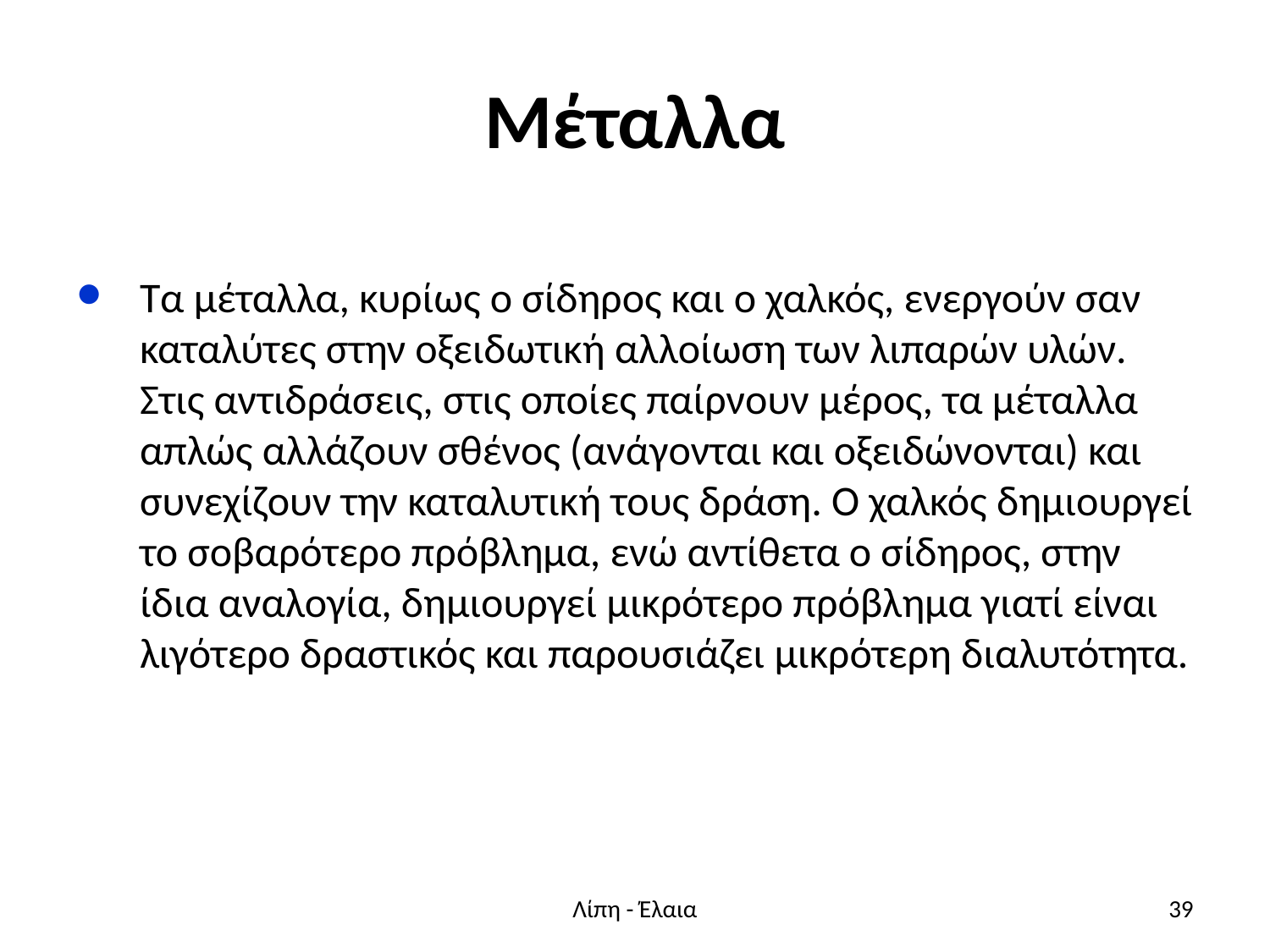

# Μέταλλα

Τα μέταλλα, κυρίως ο σίδηρος και ο χαλκός, ενεργούν σαν καταλύτες στην οξειδωτική αλλοίωση των λιπαρών υλών. Στις αντιδράσεις, στις οποίες παίρνουν μέρος, τα μέταλλα απλώς αλλάζουν σθένος (ανάγονται και οξειδώνονται) και συνεχίζουν την καταλυτική τους δράση. Ο χαλκός δημιουργεί το σοβαρότερο πρόβλημα, ενώ αντίθετα ο σίδηρος, στην ίδια αναλογία, δημιουργεί μικρότερο πρόβλημα γιατί είναι λιγότερο δραστικός και παρουσιάζει μικρότερη διαλυτότητα.
Λίπη - Έλαια
39